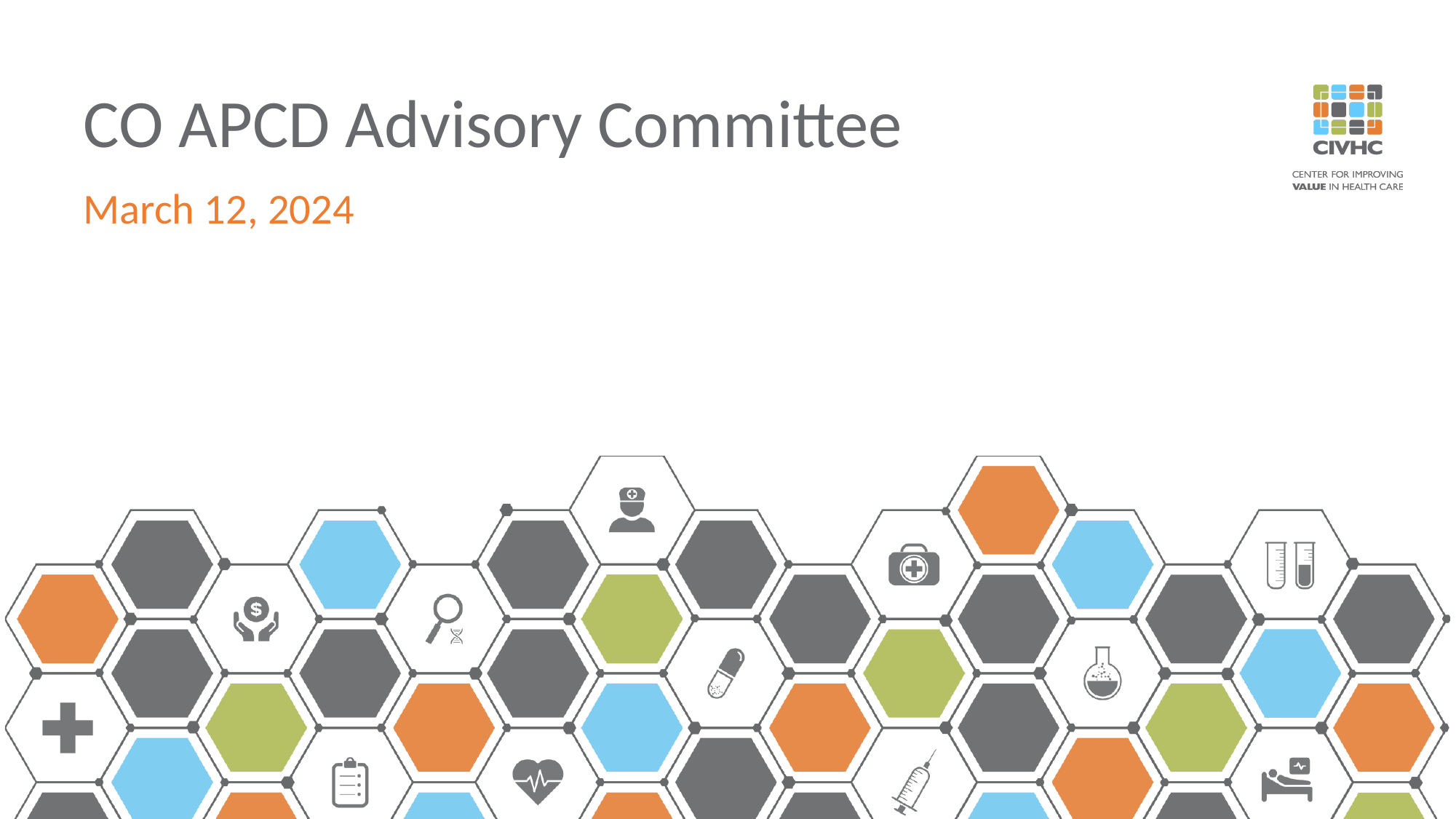

# CO APCD Advisory Committee
March 12, 2024